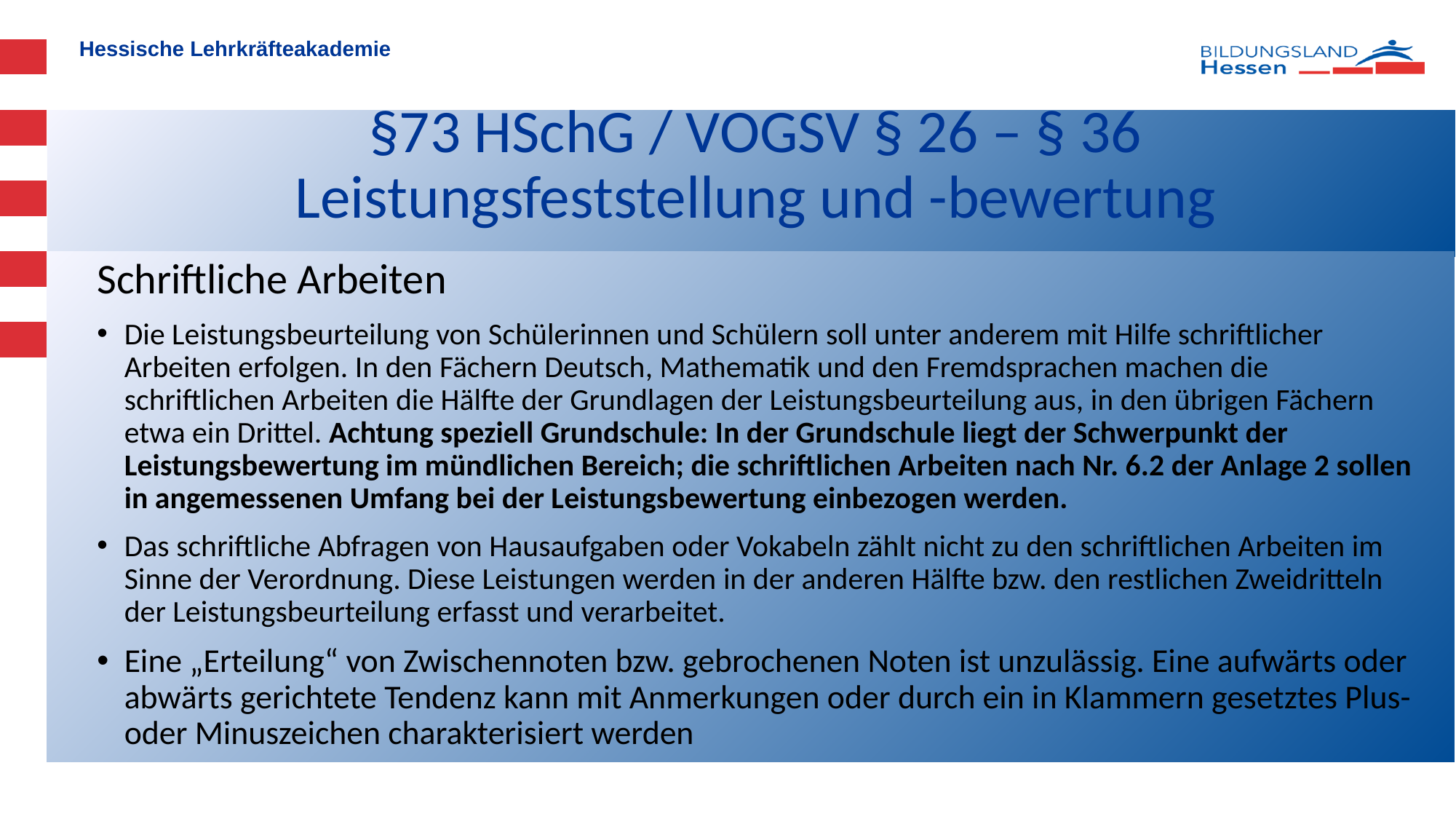

# §73 HSchG / VOGSV § 26 – § 36 Leistungsfeststellung und -bewertung
Schriftliche Arbeiten
Die Leistungsbeurteilung von Schülerinnen und Schülern soll unter anderem mit Hilfe schriftlicher Arbeiten erfolgen. In den Fächern Deutsch, Mathematik und den Fremdsprachen machen die schriftlichen Arbeiten die Hälfte der Grundlagen der Leistungsbeurteilung aus, in den übrigen Fächern etwa ein Drittel. Achtung speziell Grundschule: In der Grundschule liegt der Schwerpunkt der Leistungsbewertung im mündlichen Bereich; die schriftlichen Arbeiten nach Nr. 6.2 der Anlage 2 sollen in angemessenen Umfang bei der Leistungsbewertung einbezogen werden.
Das schriftliche Abfragen von Hausaufgaben oder Vokabeln zählt nicht zu den schriftlichen Arbeiten im Sinne der Verordnung. Diese Leistungen werden in der anderen Hälfte bzw. den restlichen Zweidritteln der Leistungsbeurteilung erfasst und verarbeitet.
Eine „Erteilung“ von Zwischennoten bzw. gebrochenen Noten ist unzulässig. Eine aufwärts oder abwärts gerichtete Tendenz kann mit Anmerkungen oder durch ein in Klammern gesetztes Plus- oder Minuszeichen charakterisiert werden